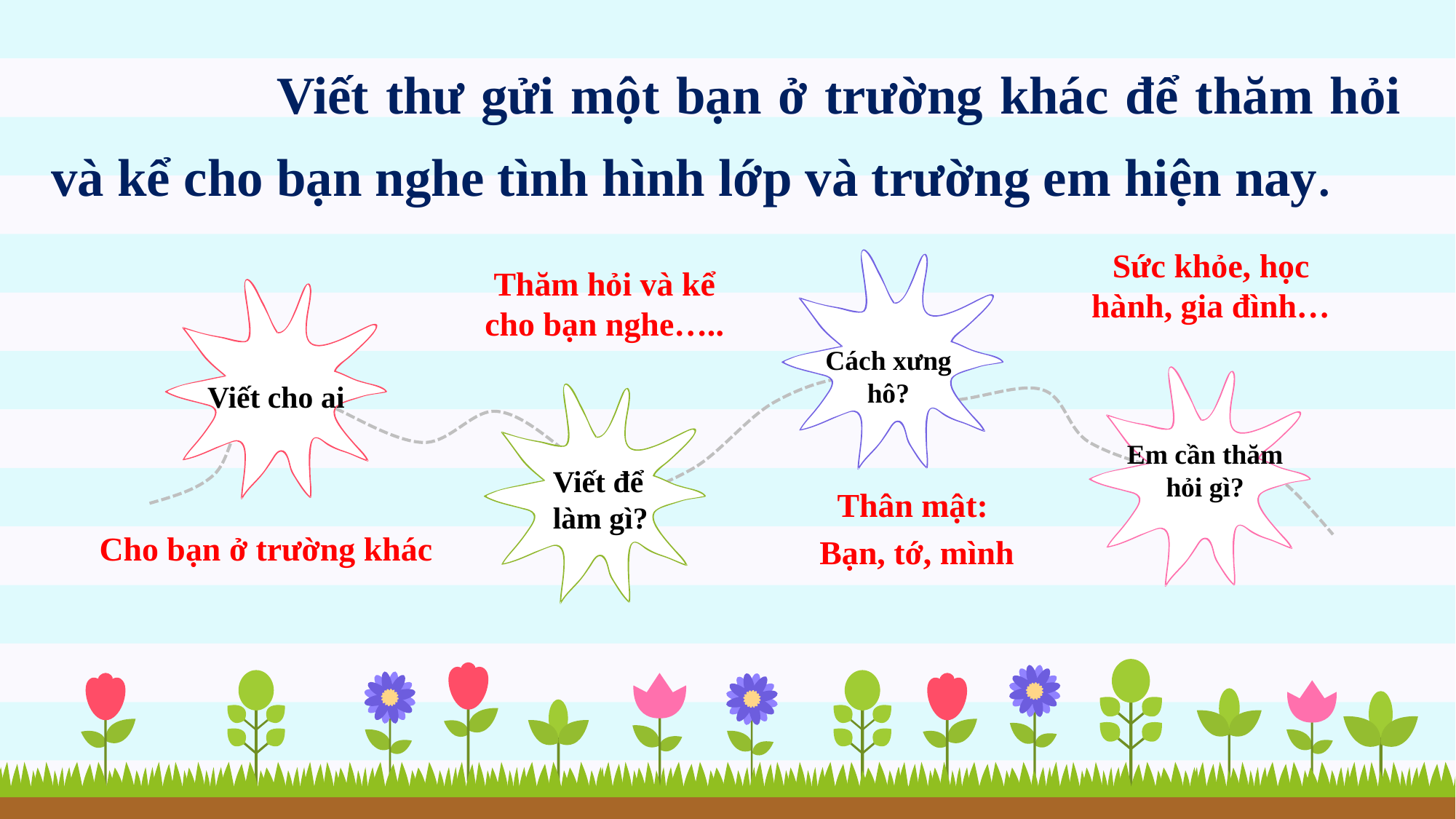

Viết thư gửi một bạn ở trường khác để thăm hỏi và kể cho bạn nghe tình hình lớp và trường em hiện nay.
Sức khỏe, học hành, gia đình…

Cách xưng hô?
Thăm hỏi và kể cho bạn nghe…..

Viết cho ai

Em cần thăm hỏi gì?

Viết để làm gì?
Thân mật:
Bạn, tớ, mình
Cho bạn ở trường khác